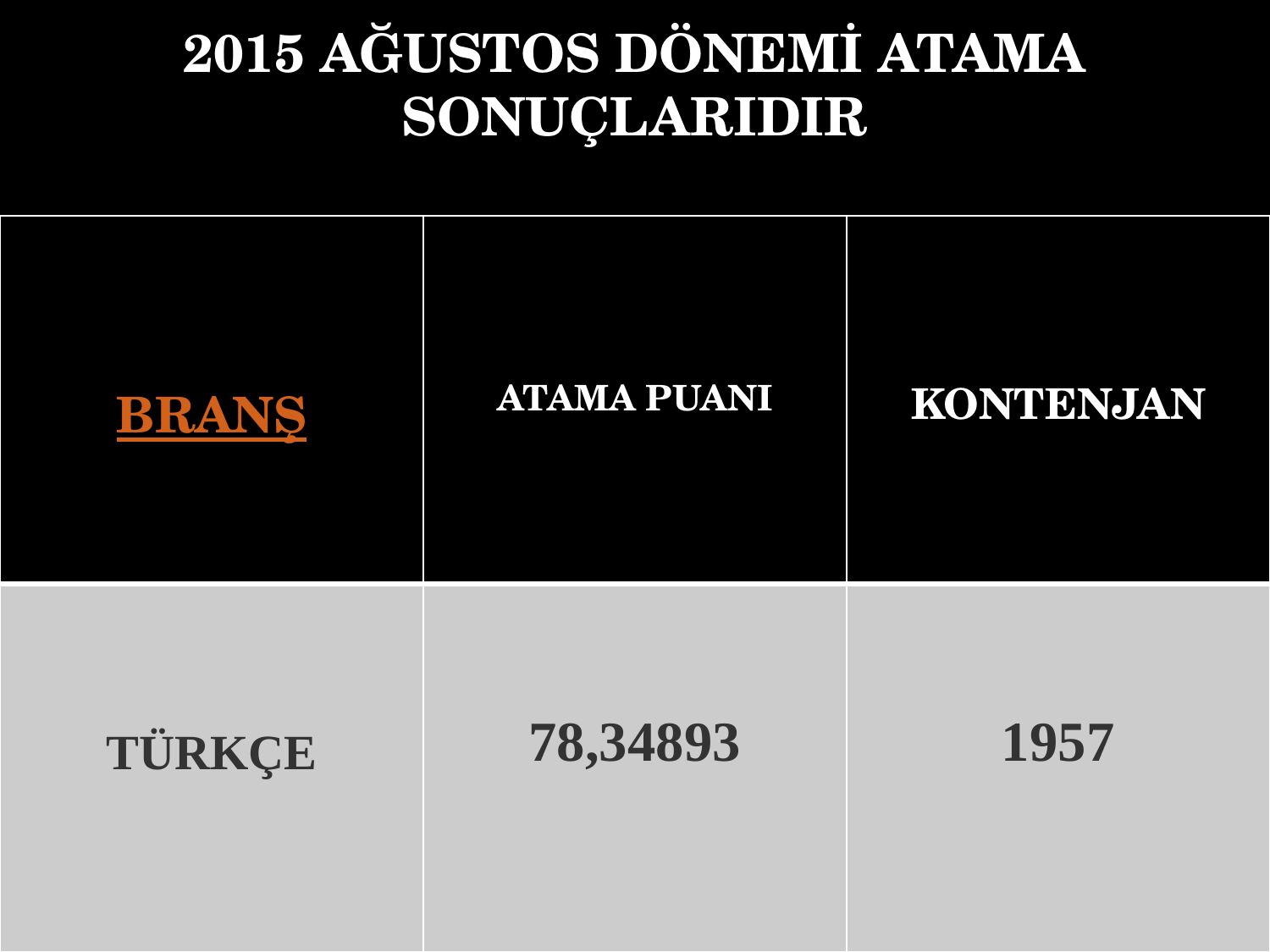

2015 ağustos dönemi atama sonuçlarıdır
#
| BRANŞ | ATAMA PUANI | KONTENJAN |
| --- | --- | --- |
| TÜRKÇE | 78,34893 | 1957 |